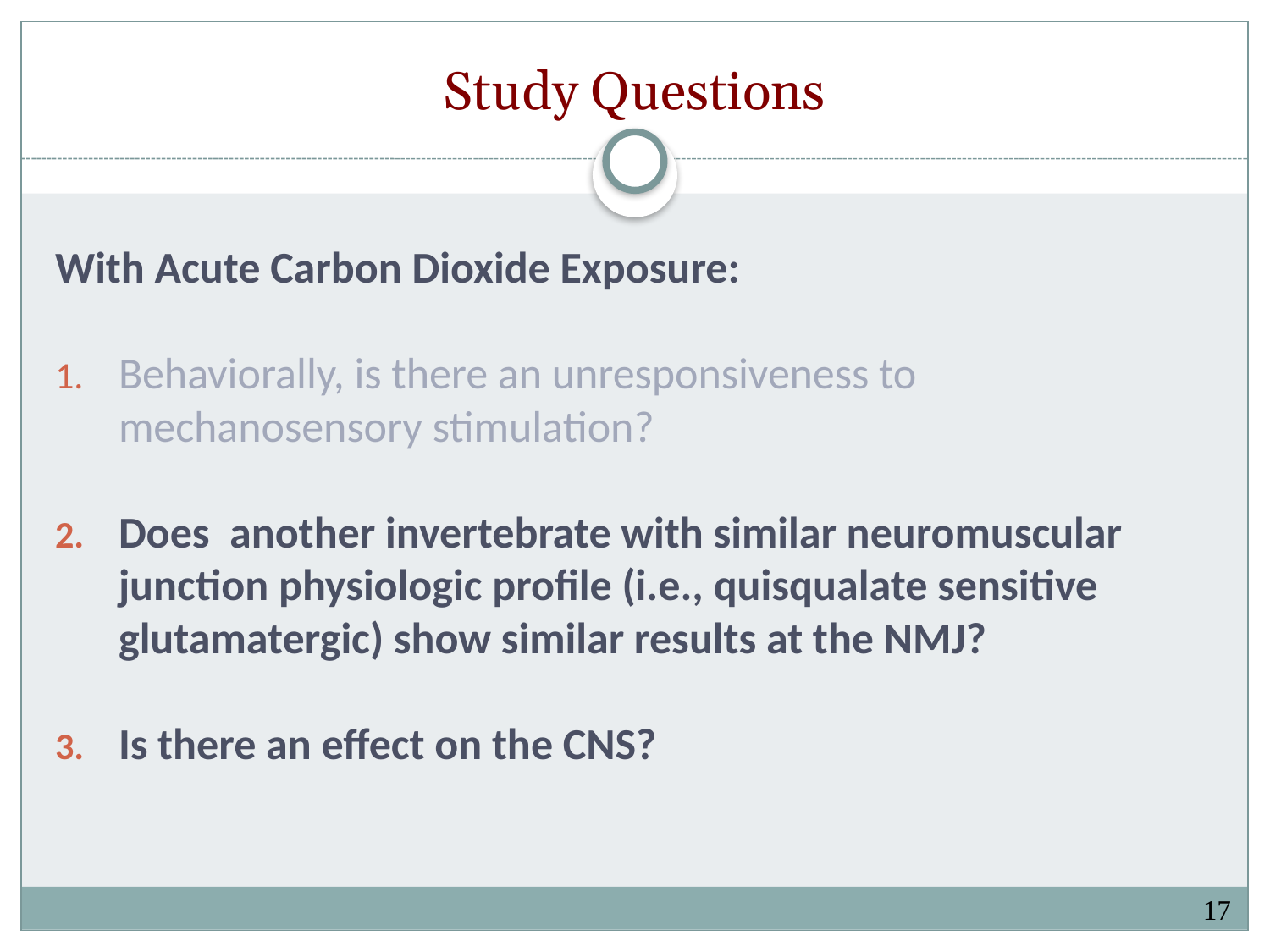

# Study Questions
With Acute Carbon Dioxide Exposure:
Behaviorally, is there an unresponsiveness to mechanosensory stimulation?
Does  another invertebrate with similar neuromuscular junction physiologic profile (i.e., quisqualate sensitive glutamatergic) show similar results at the NMJ?
Is there an effect on the CNS?

17